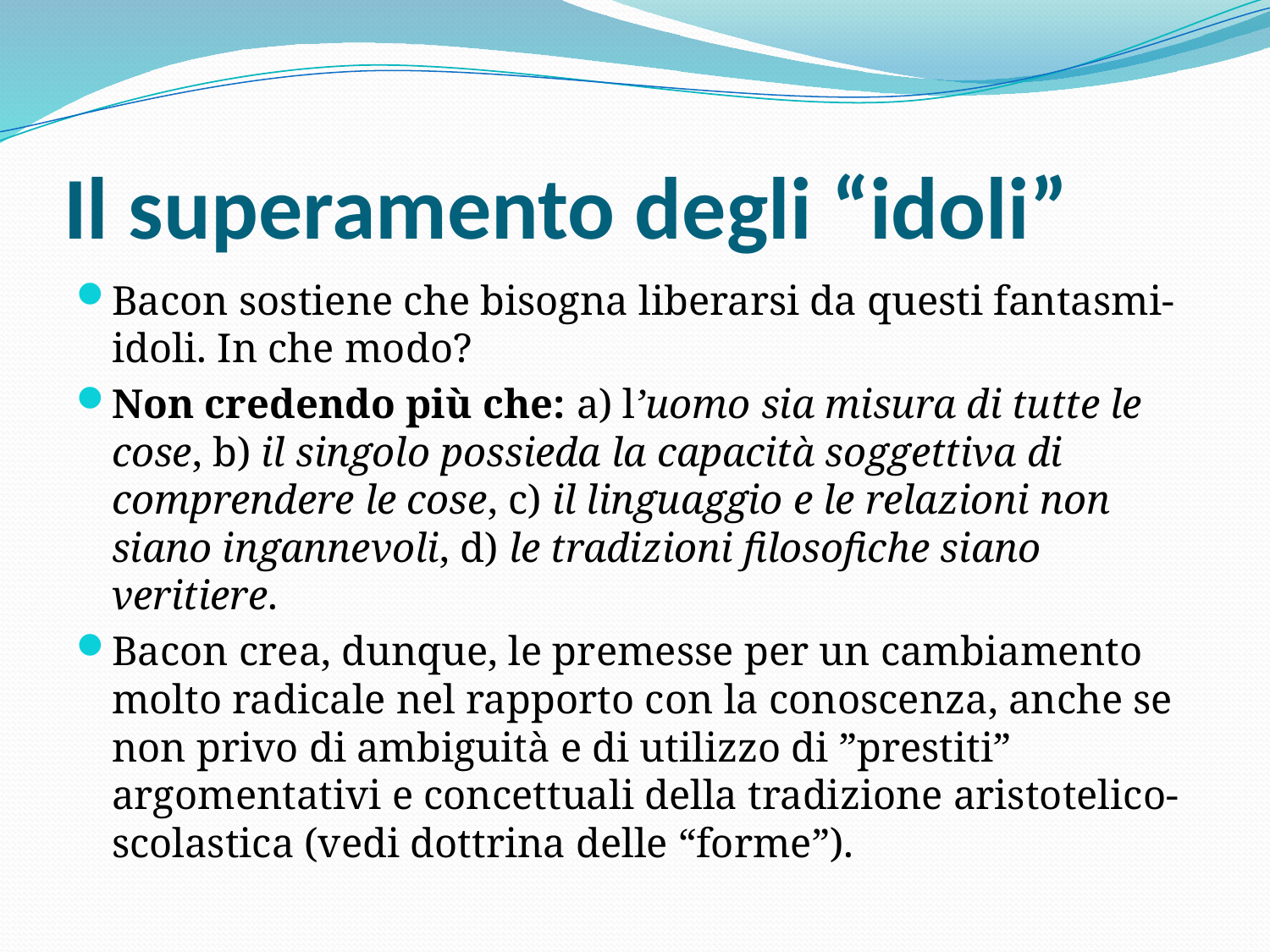

# Il superamento degli “idoli”
Bacon sostiene che bisogna liberarsi da questi fantasmi-idoli. In che modo?
Non credendo più che: a) l’uomo sia misura di tutte le cose, b) il singolo possieda la capacità soggettiva di comprendere le cose, c) il linguaggio e le relazioni non siano ingannevoli, d) le tradizioni filosofiche siano veritiere.
Bacon crea, dunque, le premesse per un cambiamento molto radicale nel rapporto con la conoscenza, anche se non privo di ambiguità e di utilizzo di ”prestiti” argomentativi e concettuali della tradizione aristotelico-scolastica (vedi dottrina delle “forme”).